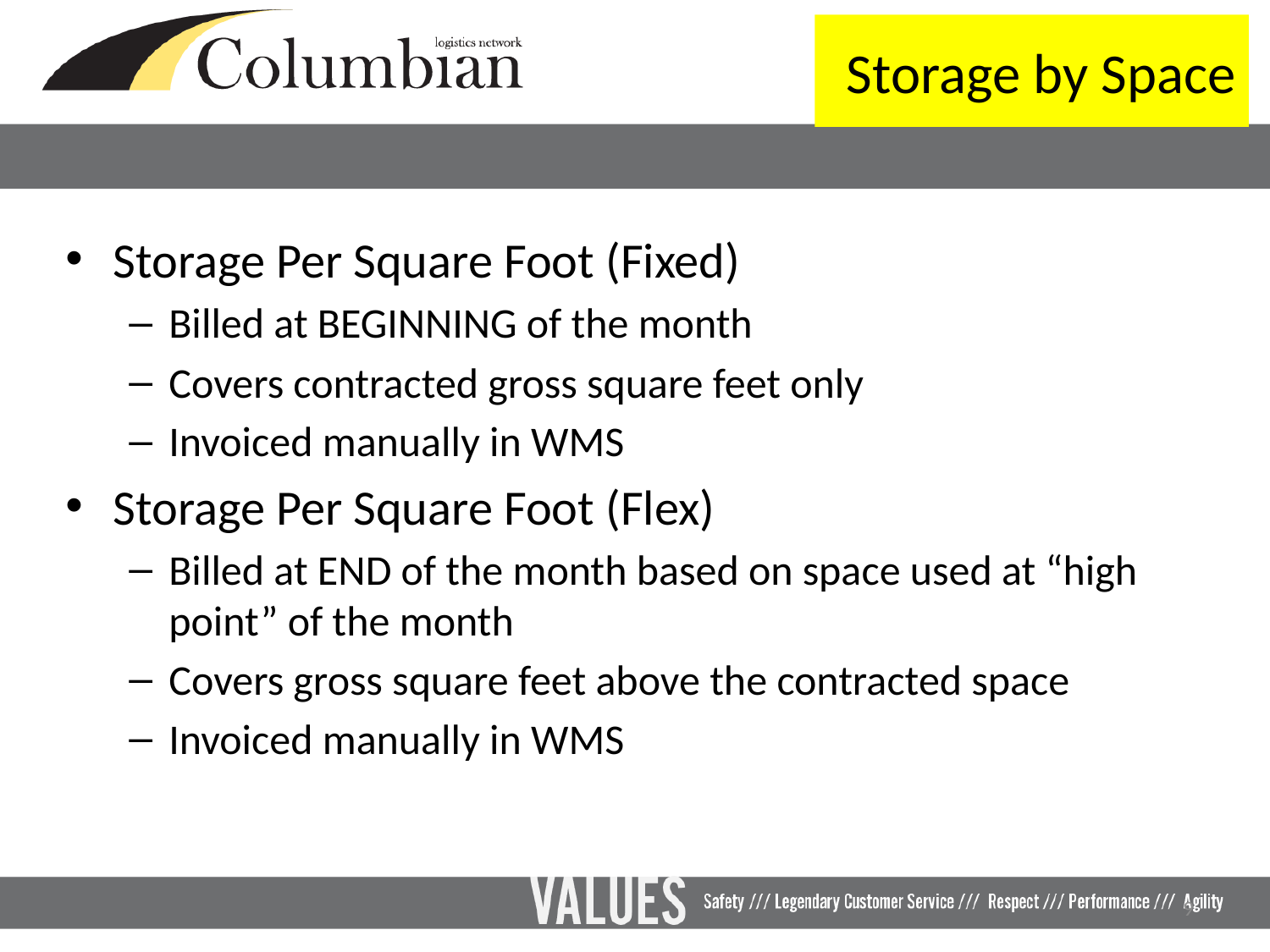

# Storage by Space
Storage Per Square Foot (Fixed)
Billed at BEGINNING of the month
Covers contracted gross square feet only
Invoiced manually in WMS
Storage Per Square Foot (Flex)
Billed at END of the month based on space used at “high point” of the month
Covers gross square feet above the contracted space
Invoiced manually in WMS
9